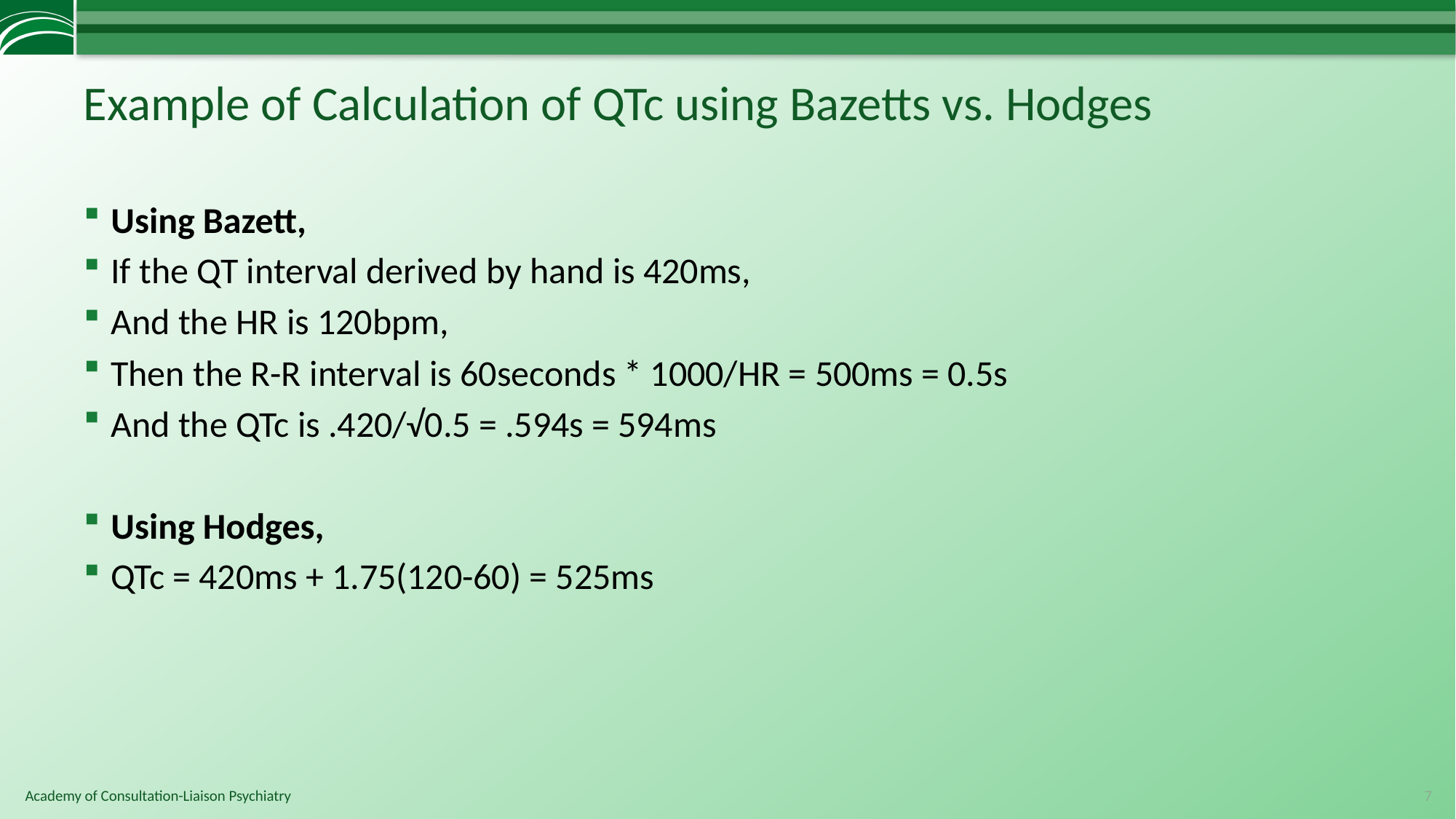

# Example of Calculation of QTc using Bazetts vs. Hodges
Using Bazett,
If the QT interval derived by hand is 420ms,
And the HR is 120bpm,
Then the R-R interval is 60seconds * 1000/HR = 500ms = 0.5s
And the QTc is .420/√0.5 = .594s = 594ms

Using Hodges,
QTc = 420ms + 1.75(120-60) = 525ms

7